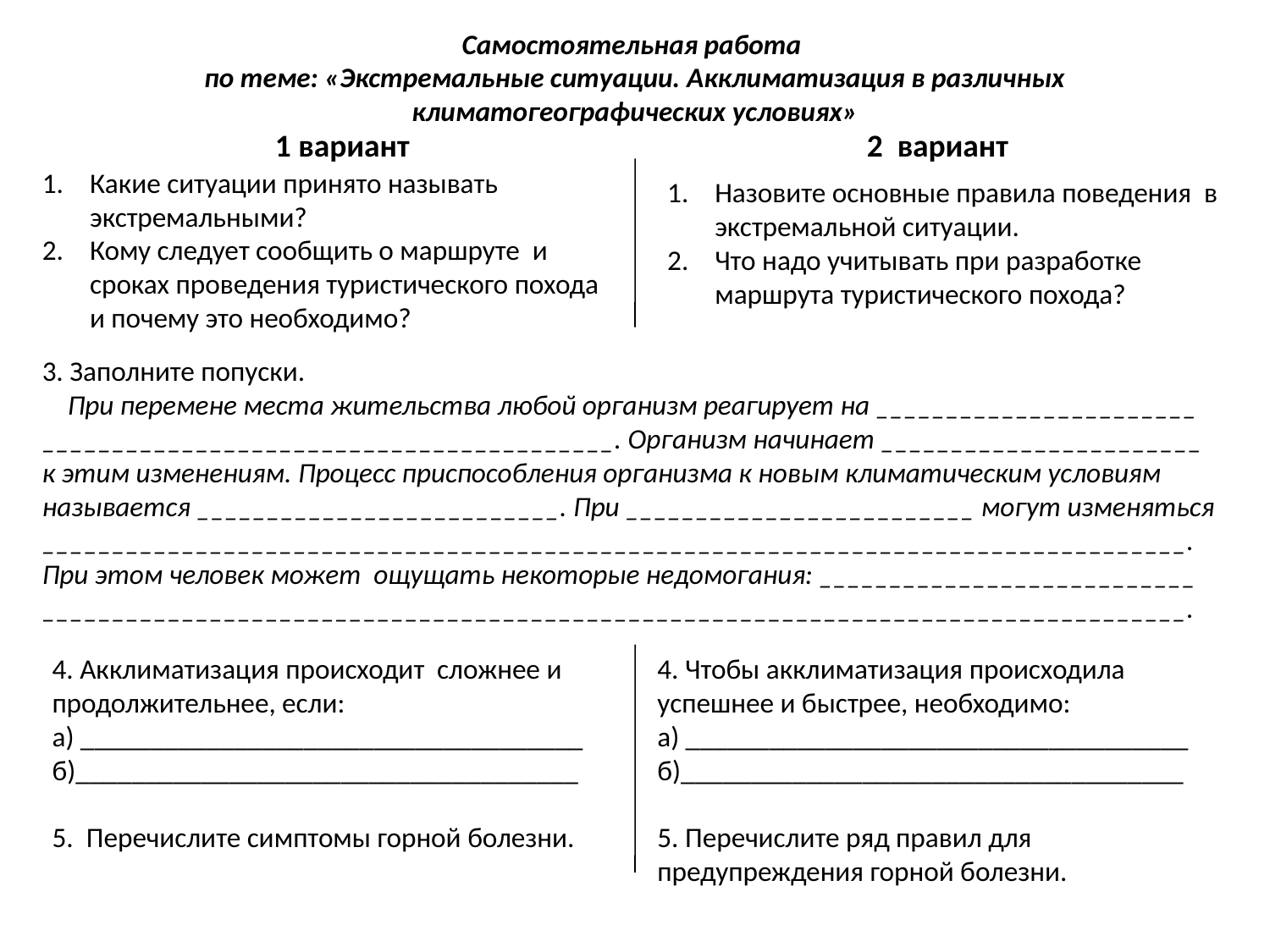

Самостоятельная работа
по теме: «Экстремальные ситуации. Акклиматизация в различных климатогеографических условиях»
1 вариант
2  вариант
Какие ситуации принято называть экстремальными?
Кому следует сообщить о маршруте  и сроках проведения туристического похода и почему это необходимо?
Назовите основные правила поведения  в экстремальной ситуации.
Что надо учитывать при разработке маршрута туристического похода?
3. Заполните попуски.
    При перемене места жительства любой организм реагирует на _______________________
_________________________________________. Организм начинает _______________________
к этим изменениям. Процесс приспособления организма к новым климатическим условиям называется __________________________. При _________________________ могут изменяться __________________________________________________________________________________.  При этом человек может  ощущать некоторые недомогания: ___________________________
__________________________________________________________________________________.
4. Акклиматизация происходит  сложнее и продолжительнее, если:
а) ____________________________________
б)____________________________________

5.  Перечислите симптомы горной болезни.
4. Чтобы акклиматизация происходила  успешнее и быстрее, необходимо:
а) ____________________________________
б)____________________________________

5. Перечислите ряд правил для предупреждения горной болезни.